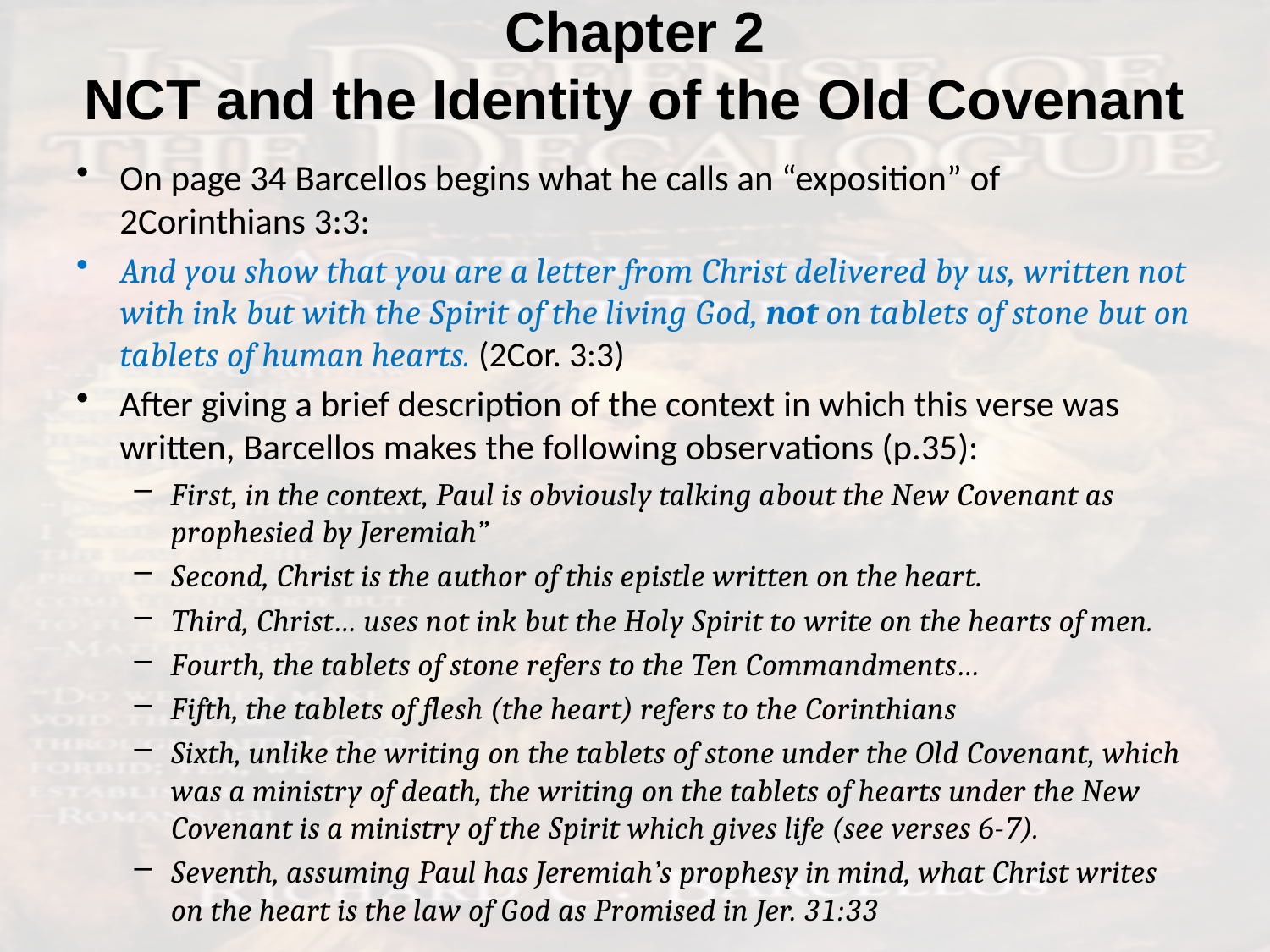

# Chapter 2 NCT and the Identity of the Old Covenant
On page 34 Barcellos begins what he calls an “exposition” of 2Corinthians 3:3:
And you show that you are a letter from Christ delivered by us, written not with ink but with the Spirit of the living God, not on tablets of stone but on tablets of human hearts. (2Cor. 3:3)
After giving a brief description of the context in which this verse was written, Barcellos makes the following observations (p.35):
First, in the context, Paul is obviously talking about the New Covenant as prophesied by Jeremiah”
Second, Christ is the author of this epistle written on the heart.
Third, Christ… uses not ink but the Holy Spirit to write on the hearts of men.
Fourth, the tablets of stone refers to the Ten Commandments…
Fifth, the tablets of flesh (the heart) refers to the Corinthians
Sixth, unlike the writing on the tablets of stone under the Old Covenant, which was a ministry of death, the writing on the tablets of hearts under the New Covenant is a ministry of the Spirit which gives life (see verses 6-7).
Seventh, assuming Paul has Jeremiah’s prophesy in mind, what Christ writes on the heart is the law of God as Promised in Jer. 31:33